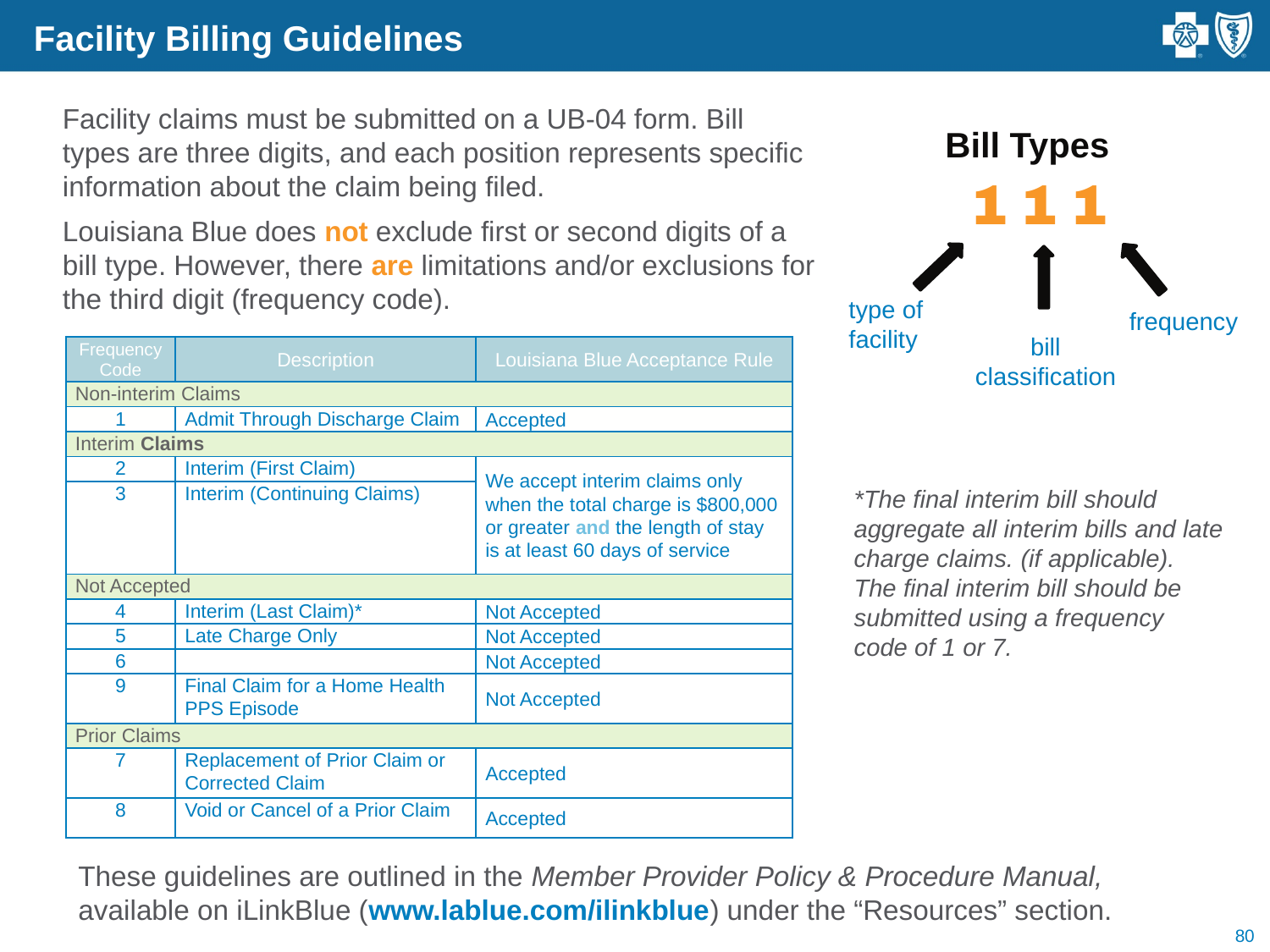

Facility Billing Guidelines
Facility claims must be submitted on a UB-04 form. Bill types are three digits, and each position represents specific information about the claim being filed.
Louisiana Blue does not exclude first or second digits of a bill type. However, there are limitations and/or exclusions for the third digit (frequency code).
Bill Types
111

type of
facility
frequency
bill classification
| Frequency Code | Description | Louisiana Blue Acceptance Rule |
| --- | --- | --- |
| Non-interim Claims |  |  |
| 1 | Admit Through Discharge Claim | Accepted |
| Interim Claims |  |  |
| 2 | Interim (First Claim) | We accept interim claims only when the total charge is $800,000 or greater and the length of stay is at least 60 days of service |
| 3 | Interim (Continuing Claims) |  |
| Not Accepted |  |  |
| 4 | Interim (Last Claim)\* | Not Accepted |
| 5 | Late Charge Only | Not Accepted |
| 6 |  | Not Accepted |
| 9 | Final Claim for a Home Health PPS Episode | Not Accepted |
| Prior Claims |  |  |
| 7 | Replacement of Prior Claim or Corrected Claim | Accepted |
| 8 | Void or Cancel of a Prior Claim | Accepted |
*The final interim bill should aggregate all interim bills and late charge claims. (if applicable). The final interim bill should be submitted using a frequency code of 1 or 7.

These guidelines are outlined in the Member Provider Policy & Procedure Manual, available on iLinkBlue (www.lablue.com/ilinkblue) under the “Resources” section.